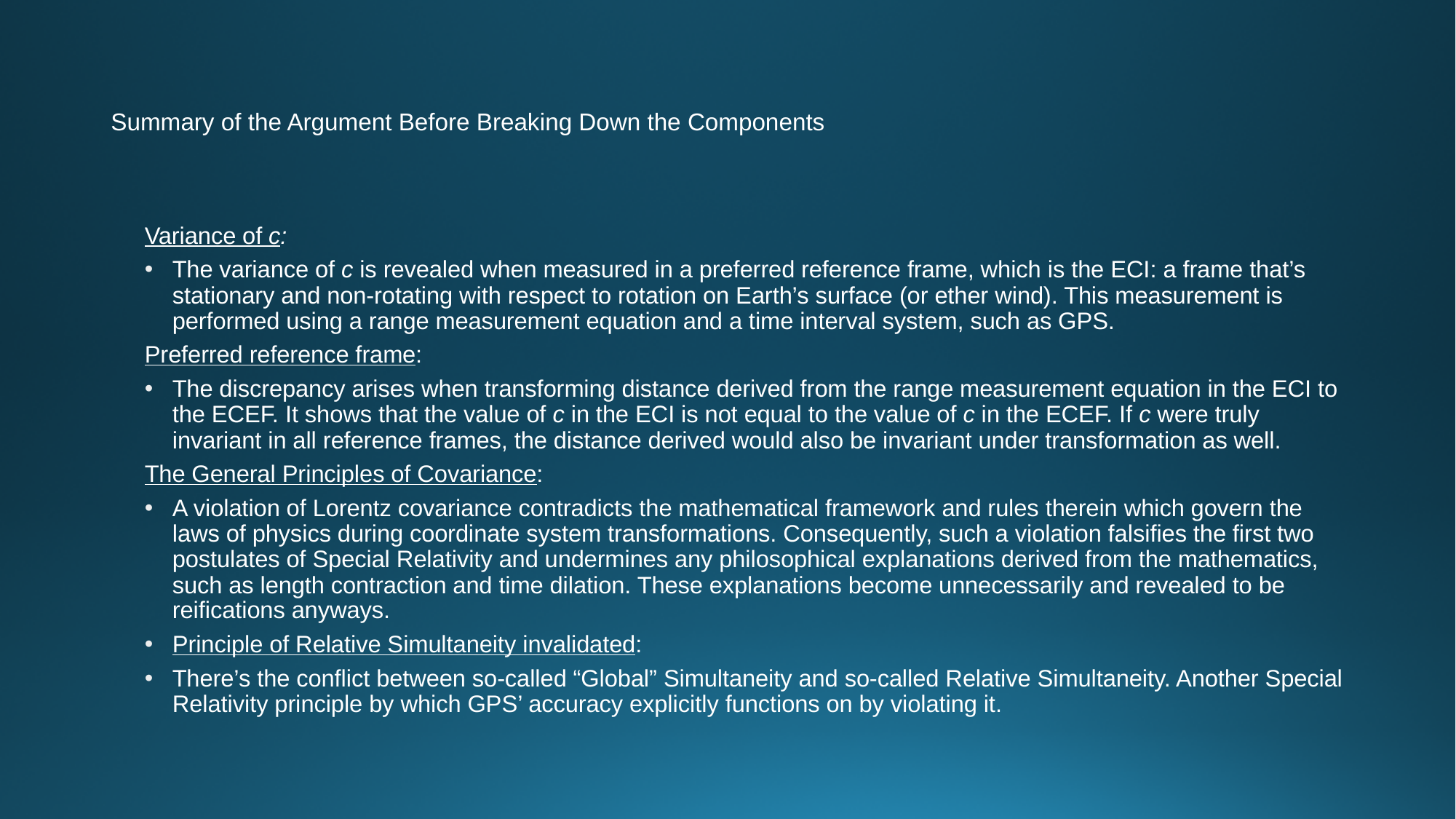

# Summary of the Argument Before Breaking Down the Components
Variance of c:
The variance of c is revealed when measured in a preferred reference frame, which is the ECI: a frame that’s stationary and non-rotating with respect to rotation on Earth’s surface (or ether wind). This measurement is performed using a range measurement equation and a time interval system, such as GPS.
Preferred reference frame:
The discrepancy arises when transforming distance derived from the range measurement equation in the ECI to the ECEF. It shows that the value of c in the ECI is not equal to the value of c in the ECEF. If c were truly invariant in all reference frames, the distance derived would also be invariant under transformation as well.
The General Principles of Covariance:
A violation of Lorentz covariance contradicts the mathematical framework and rules therein which govern the laws of physics during coordinate system transformations. Consequently, such a violation falsifies the first two postulates of Special Relativity and undermines any philosophical explanations derived from the mathematics, such as length contraction and time dilation. These explanations become unnecessarily and revealed to be reifications anyways.
Principle of Relative Simultaneity invalidated:
There’s the conflict between so-called “Global” Simultaneity and so-called Relative Simultaneity. Another Special Relativity principle by which GPS’ accuracy explicitly functions on by violating it.